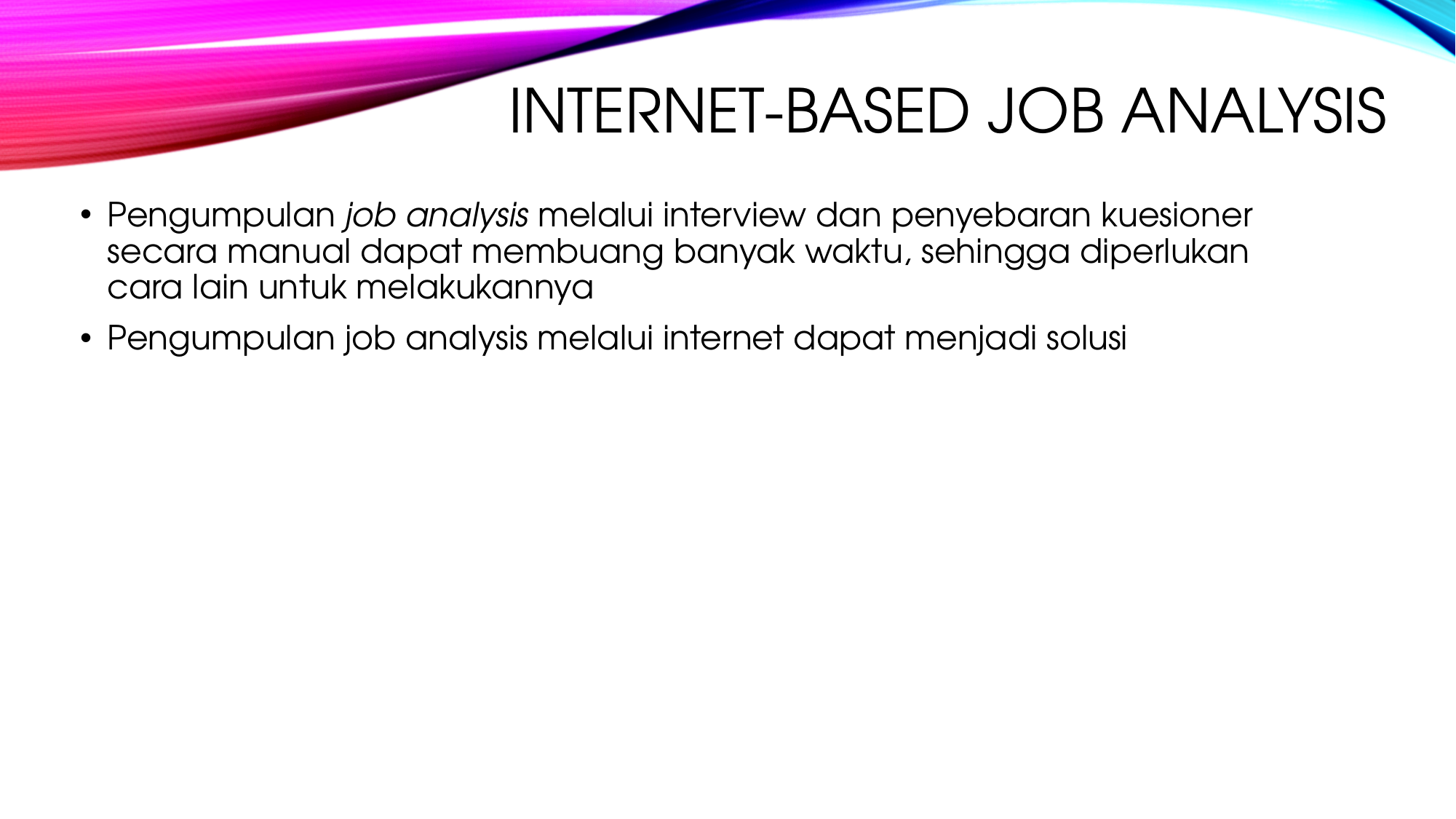

# Internet-Based Job Analysis
Pengumpulan job analysis melalui interview dan penyebaran kuesioner secara manual dapat membuang banyak waktu, sehingga diperlukan cara lain untuk melakukannya
Pengumpulan job analysis melalui internet dapat menjadi solusi